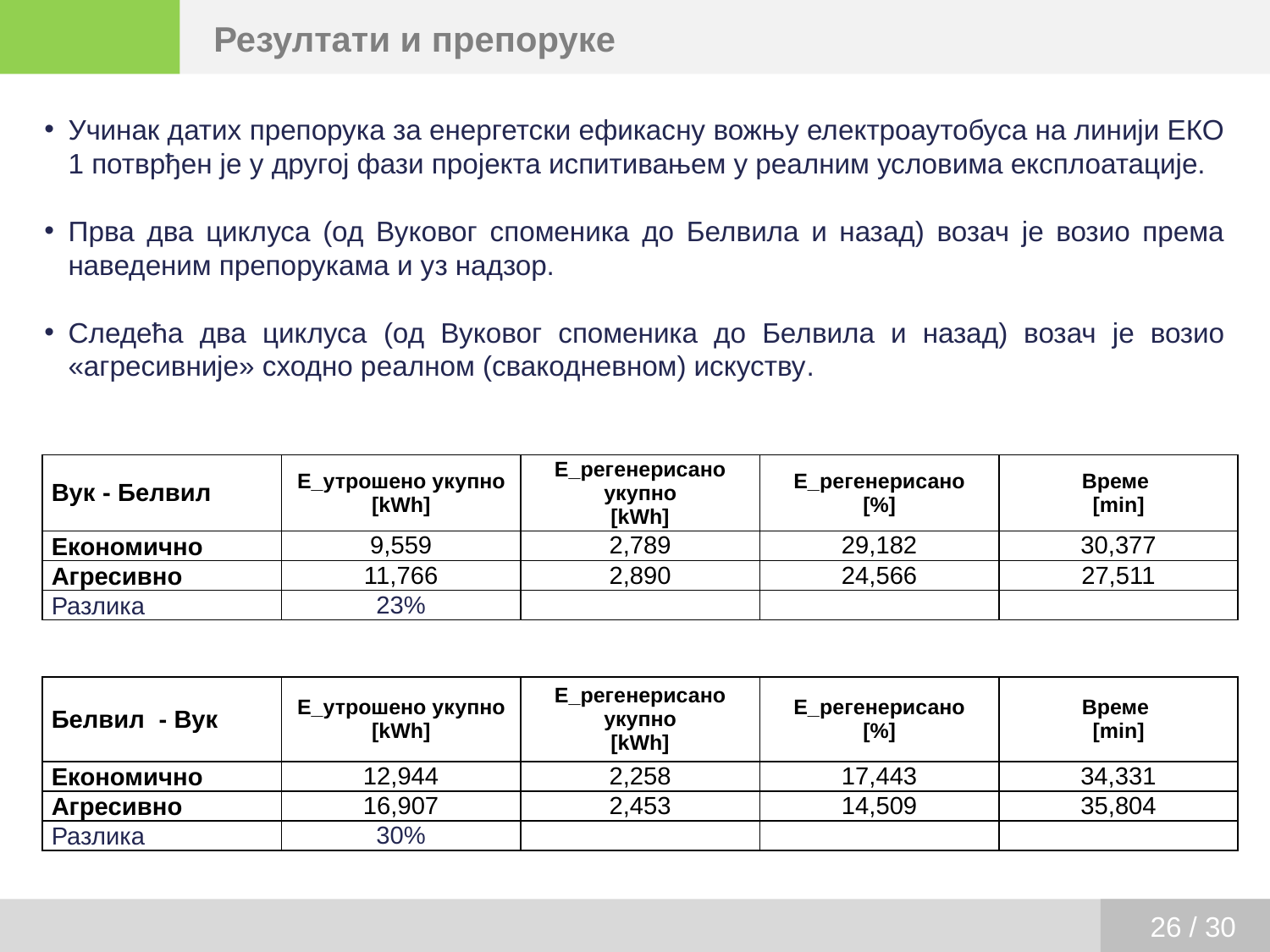

Резултати и препоруке
Учинак датих препорука за енергетски ефикасну вожњу електроаутобуса на линији ЕКО 1 потврђен је у другој фази пројекта испитивањем у реалним условима експлоатације.

Прва два циклуса (од Вуковог споменика до Белвила и назад) возач је возио према наведеним препорукама и уз надзор.

Следећа два циклуса (од Вуковог споменика до Белвила и назад) возач је возио «агресивније» сходно реалном (свакодневном) искуству.

| Вук - Белвил | E\_утрошено укупно [kWh] | E\_регeнерисано укупно [kWh] | E\_регeнерисано [%] | Време [min] |
| --- | --- | --- | --- | --- |
| Економично | 9,559 | 2,789 | 29,182 | 30,377 |
| Агресивно | 11,766 | 2,890 | 24,566 | 27,511 |
| Разлика | 23% |  |  |  |
| Белвил - Вук | E\_утрошено укупно [kWh] | Е\_регенерисано укупно [kWh] | E\_регeнерисано [%] | Време [min] |
| --- | --- | --- | --- | --- |
| Економично | 12,944 | 2,258 | 17,443 | 34,331 |
| Агресивно | 16,907 | 2,453 | 14,509 | 35,804 |
| Разлика | 30% |  |  |  |

26 / 30